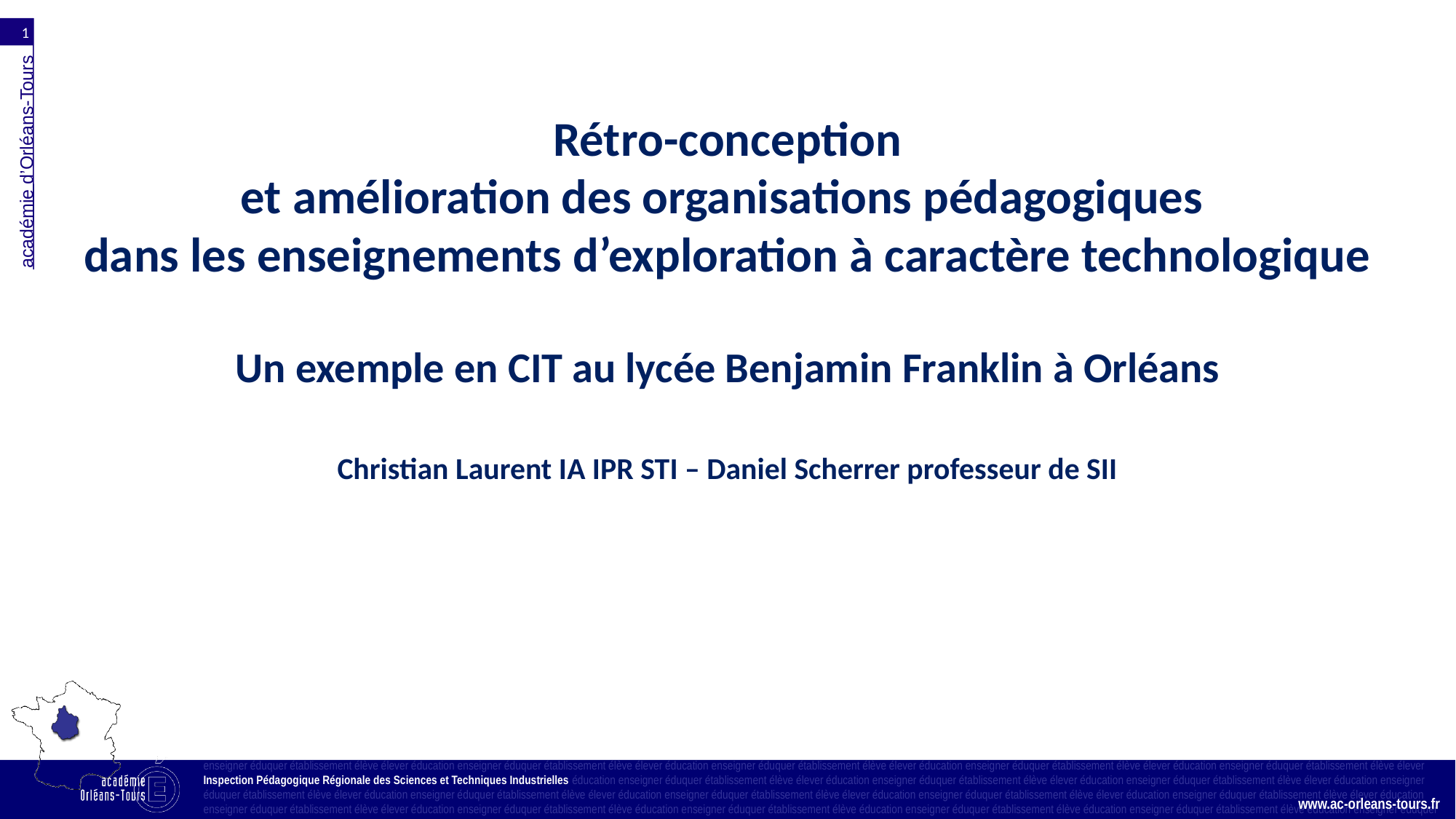

Rétro-conception
et amélioration des organisations pédagogiques
dans les enseignements d’exploration à caractère technologique

Un exemple en CIT au lycée Benjamin Franklin à Orléans

Christian Laurent IA IPR STI – Daniel Scherrer professeur de SII